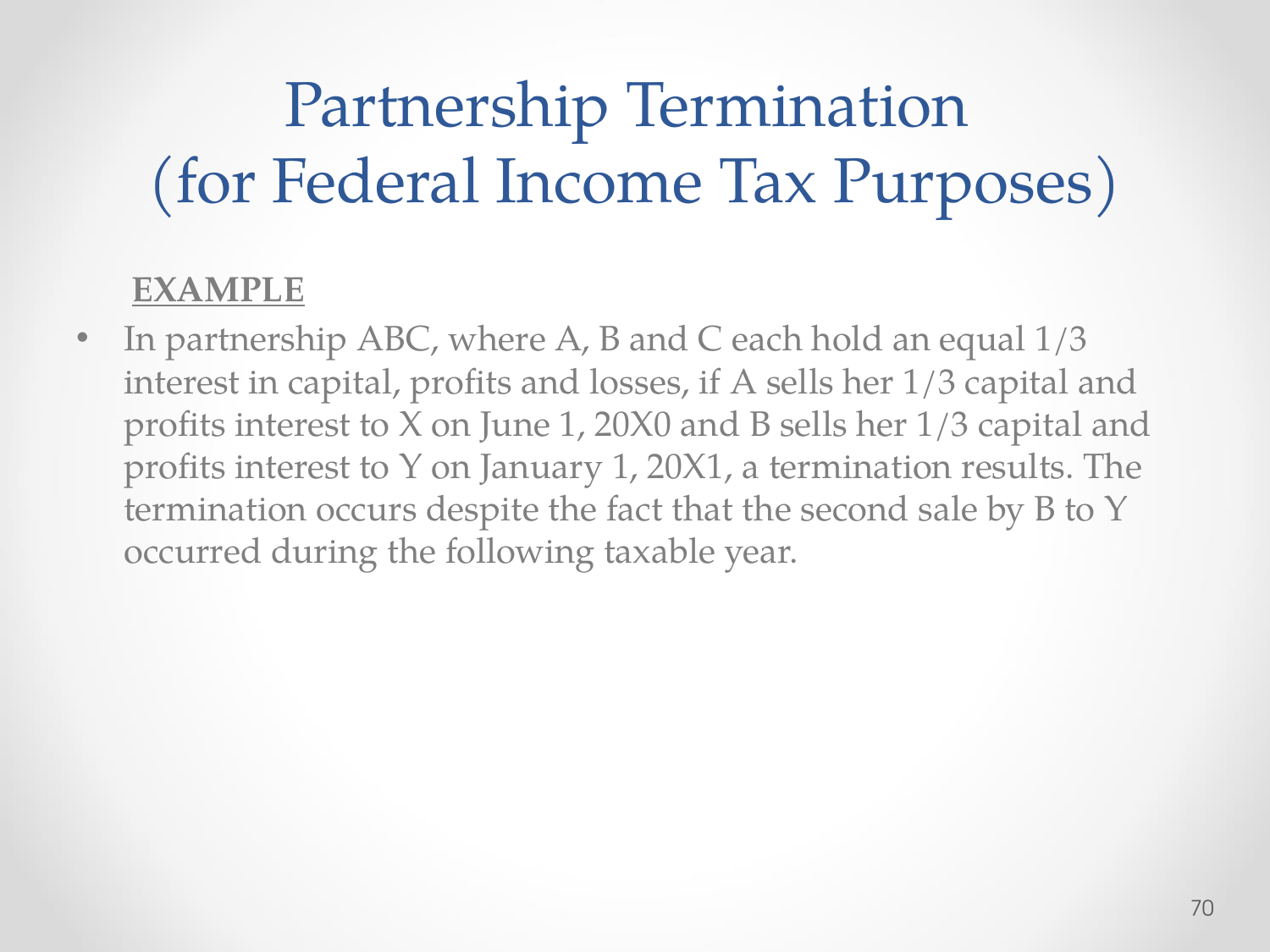

# Partnership Termination (for Federal Income Tax Purposes)
EXAMPLE
In partnership ABC, where A, B and C each hold an equal 1/3 interest in capital, profits and losses, if A sells her 1/3 capital and profits interest to X on June 1, 20X0 and B sells her 1/3 capital and profits interest to Y on January 1, 20X1, a termination results. The termination occurs despite the fact that the second sale by B to Y occurred during the following taxable year.

70